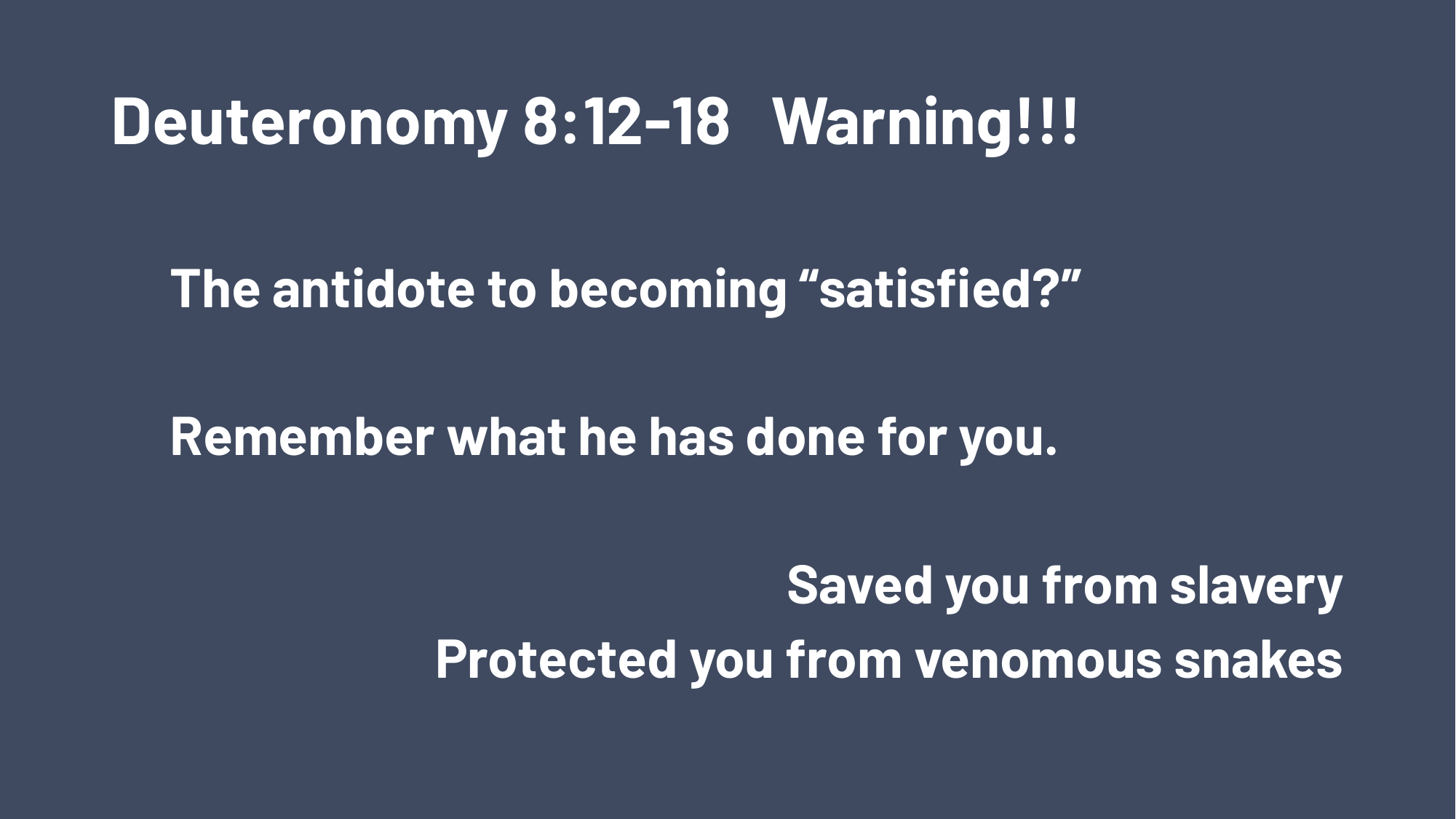

# Deuteronomy 8:12-18   Warning!!!
The antidote to becoming “satisfied?”

Remember what he has done for you.

Saved you from slavery
Protected you from venomous snakes